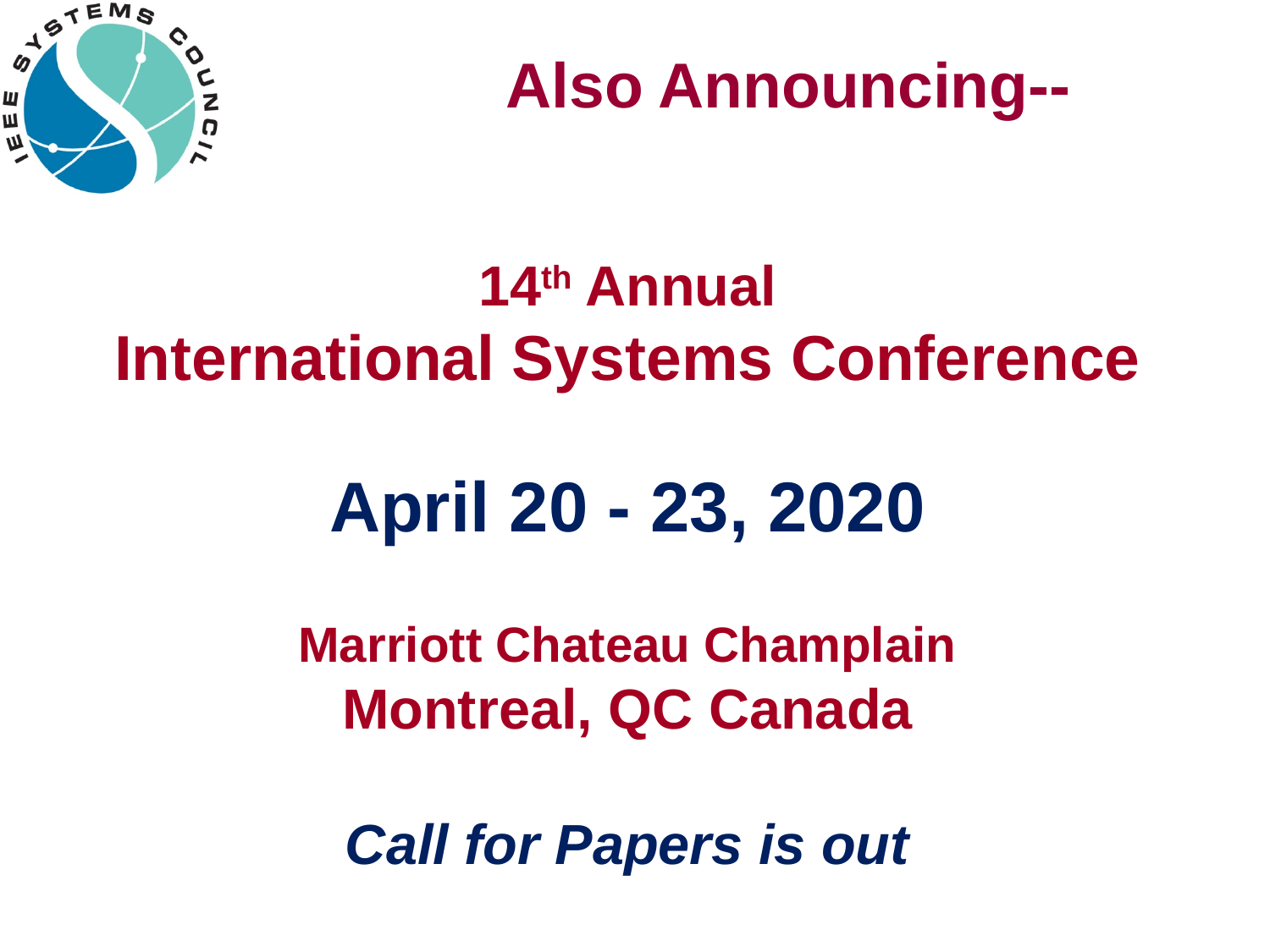

# Also Announcing--
14th Annual
International Systems Conference

April 20 - 23, 2020

Marriott Chateau Champlain
Montreal, QC Canada

Call for Papers is out